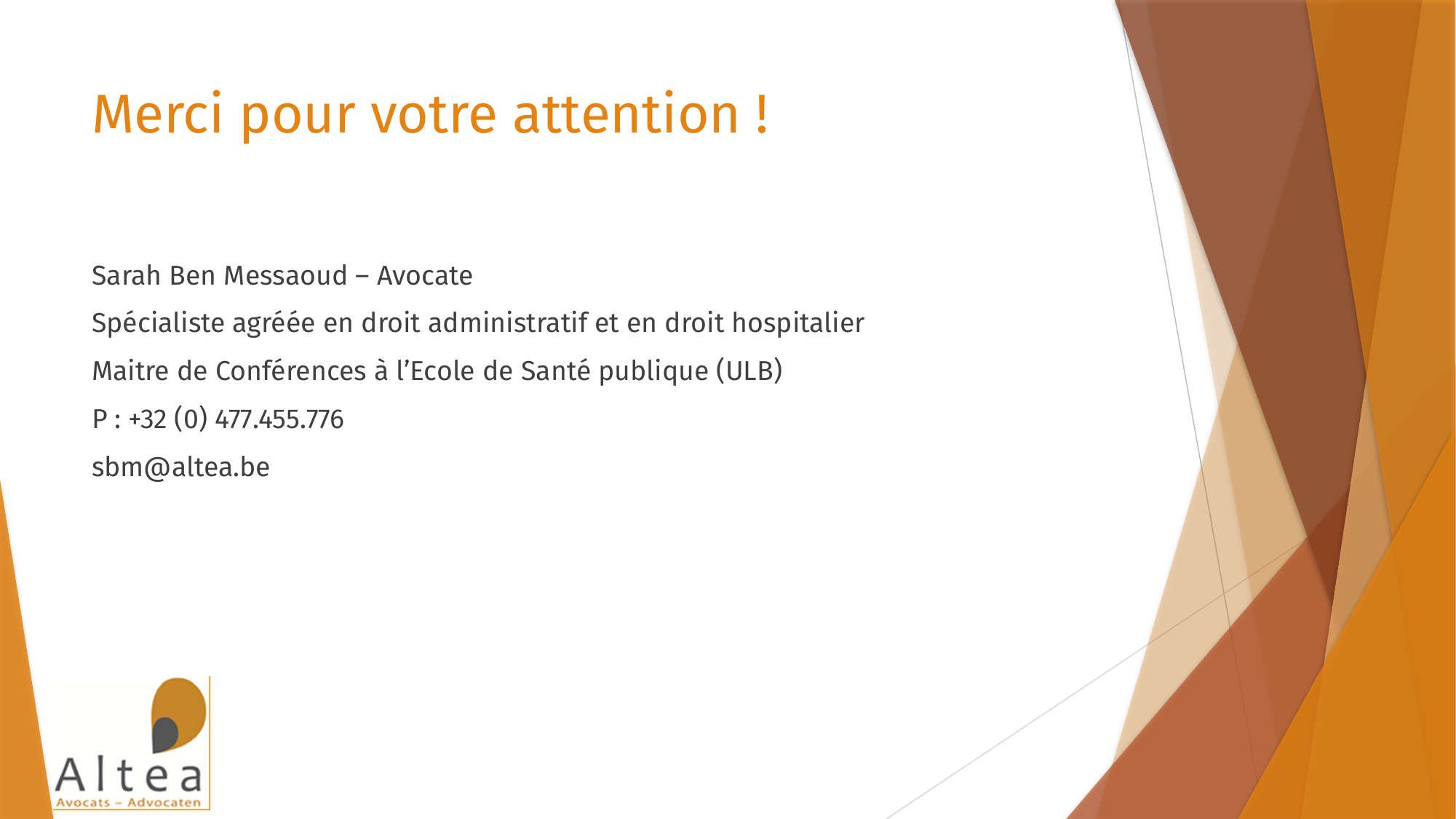

# Merci pour votre attention !

Sarah Ben Messaoud – Avocate
Spécialiste agréée en droit administratif et en droit hospitalier
Maitre de Conférences à l’Ecole de Santé publique (ULB)
P : +32 (0) 477.455.776
sbm@altea.be